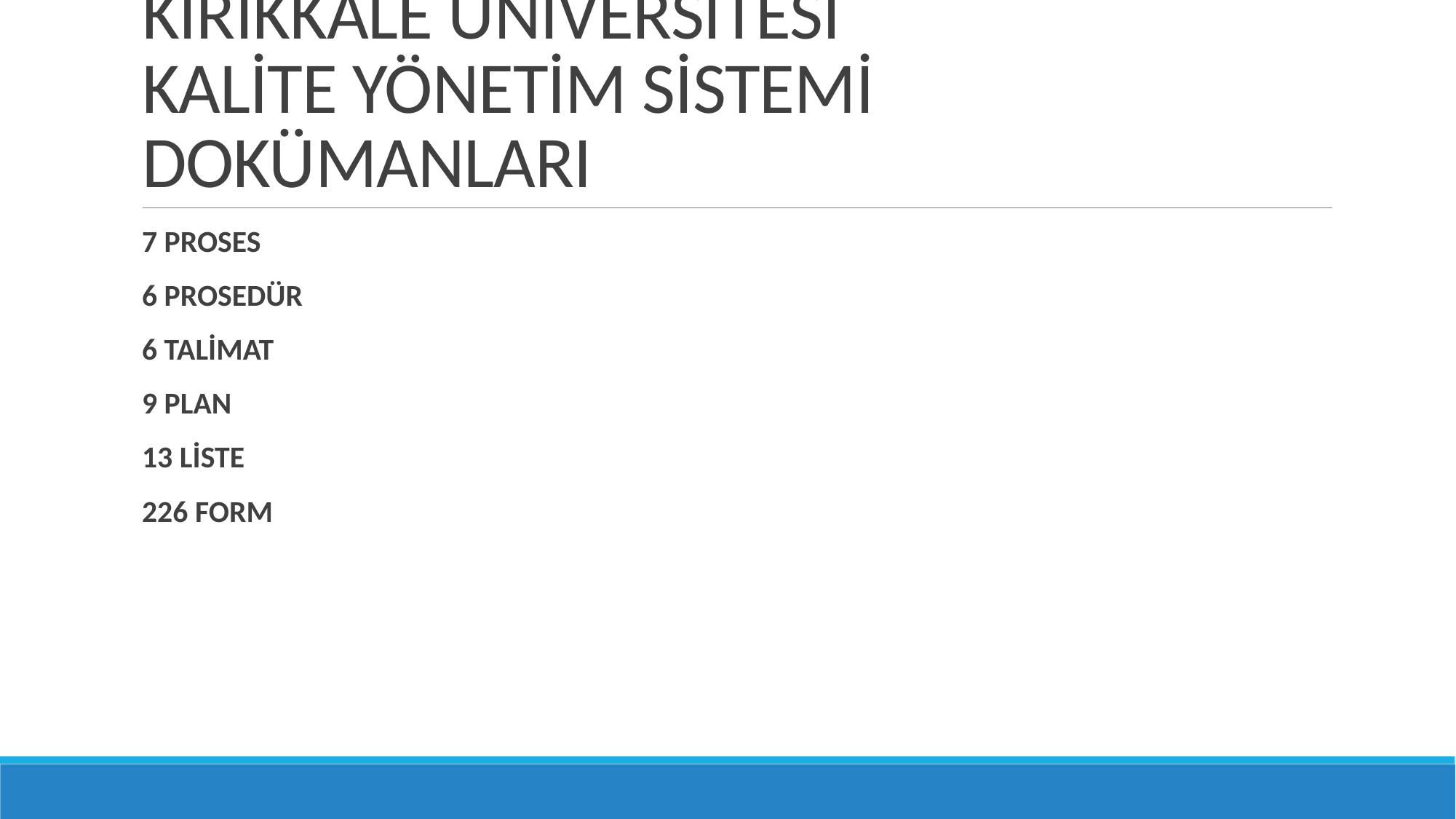

# KIRIKKALE ÜNİVERSİTESİ ​ KALİTE YÖNETİM SİSTEMİ DOKÜMANLARI​
7 PROSES​
6 PROSEDÜR​
6 TALİMAT​
9 PLAN​
13 LİSTE ​
226 FORM